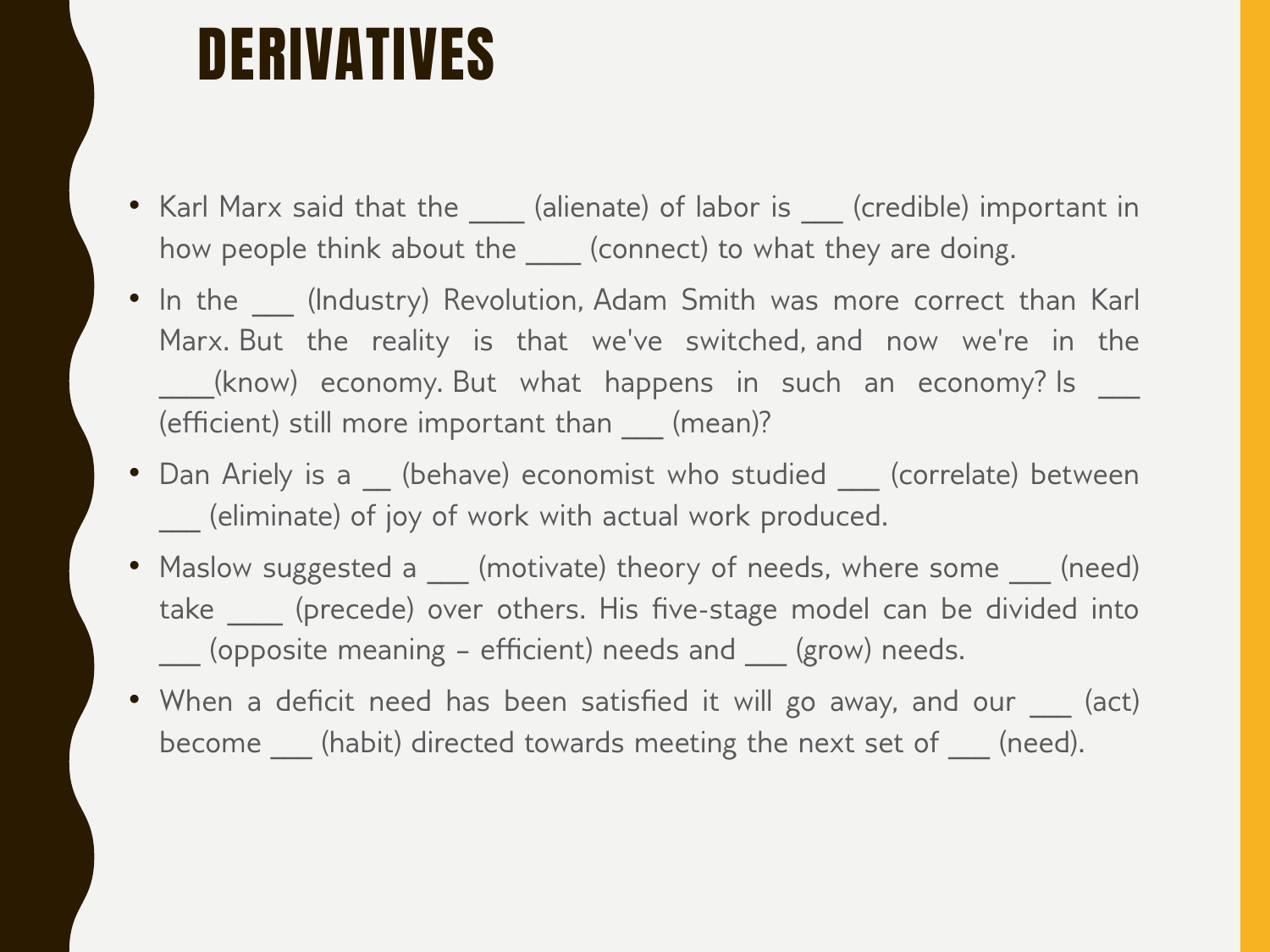

# Derivatives
Karl Marx said that the ____ (alienate) of labor is ___ (credible) important in how people think about the ____ (connect) to what they are doing.
In the ___ (Industry) Revolution, Adam Smith was more correct than Karl Marx. But the reality is that we've switched, and now we're in the ____(know) economy. But what happens in such an economy? Is ___ (efficient) still more important than ___ (mean)?
Dan Ariely is a __ (behave) economist who studied ___ (correlate) between ___ (eliminate) of joy of work with actual work produced.
Maslow suggested a ___ (motivate) theory of needs, where some ___ (need) take ____ (precede) over others. His five-stage model can be divided into ___ (opposite meaning – efficient) needs and ___ (grow) needs.
When a deficit need has been satisfied it will go away, and our ___ (act) become ___ (habit) directed towards meeting the next set of ___ (need).